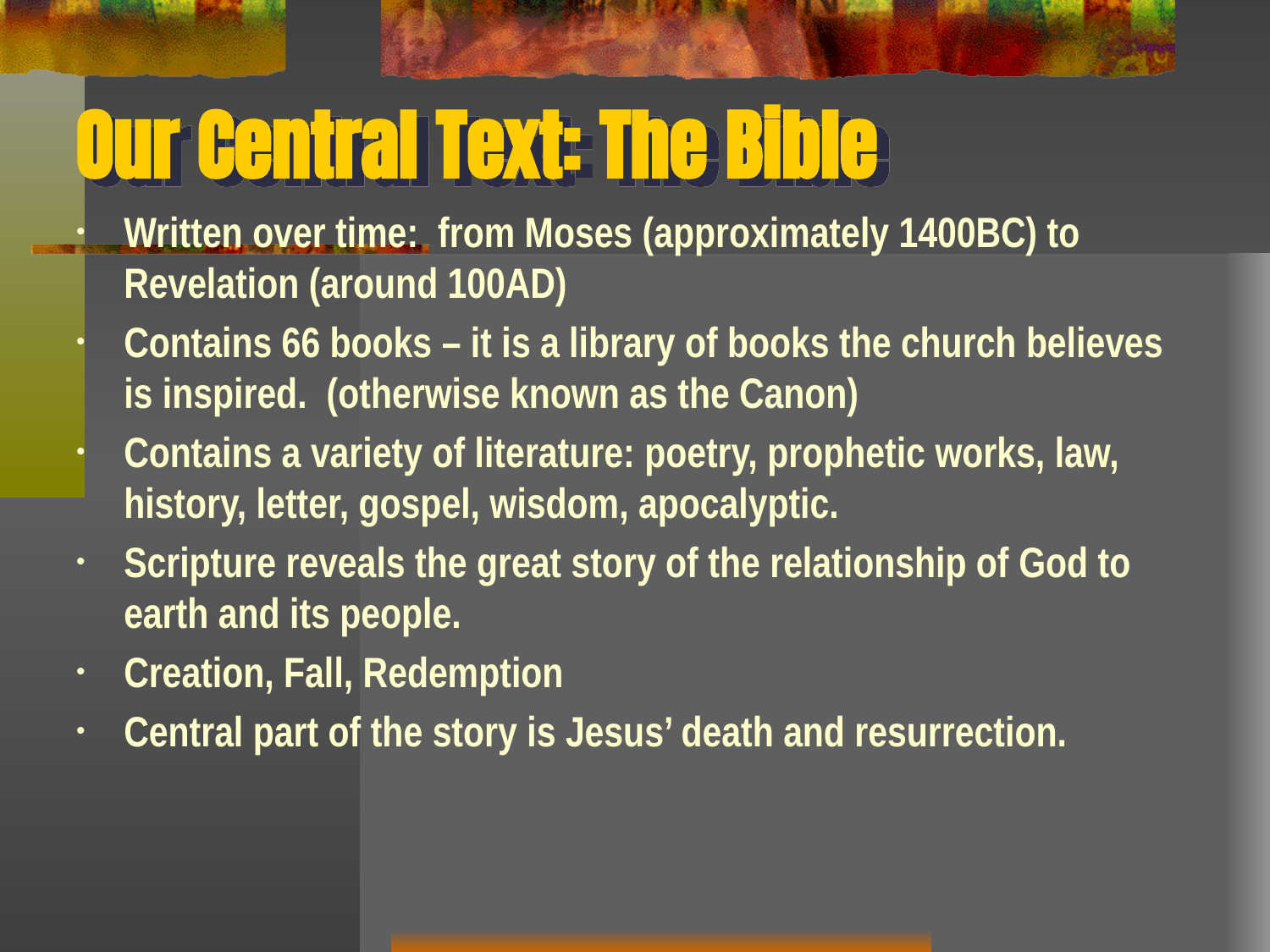

# Our Central Text: The Bible
Written over time:  from Moses (approximately 1400BC) to Revelation (around 100AD)
Contains 66 books – it is a library of books the church believes is inspired.  (otherwise known as the Canon)
Contains a variety of literature: poetry, prophetic works, law, history, letter, gospel, wisdom, apocalyptic.
Scripture reveals the great story of the relationship of God to earth and its people.
Creation, Fall, Redemption
Central part of the story is Jesus’ death and resurrection.